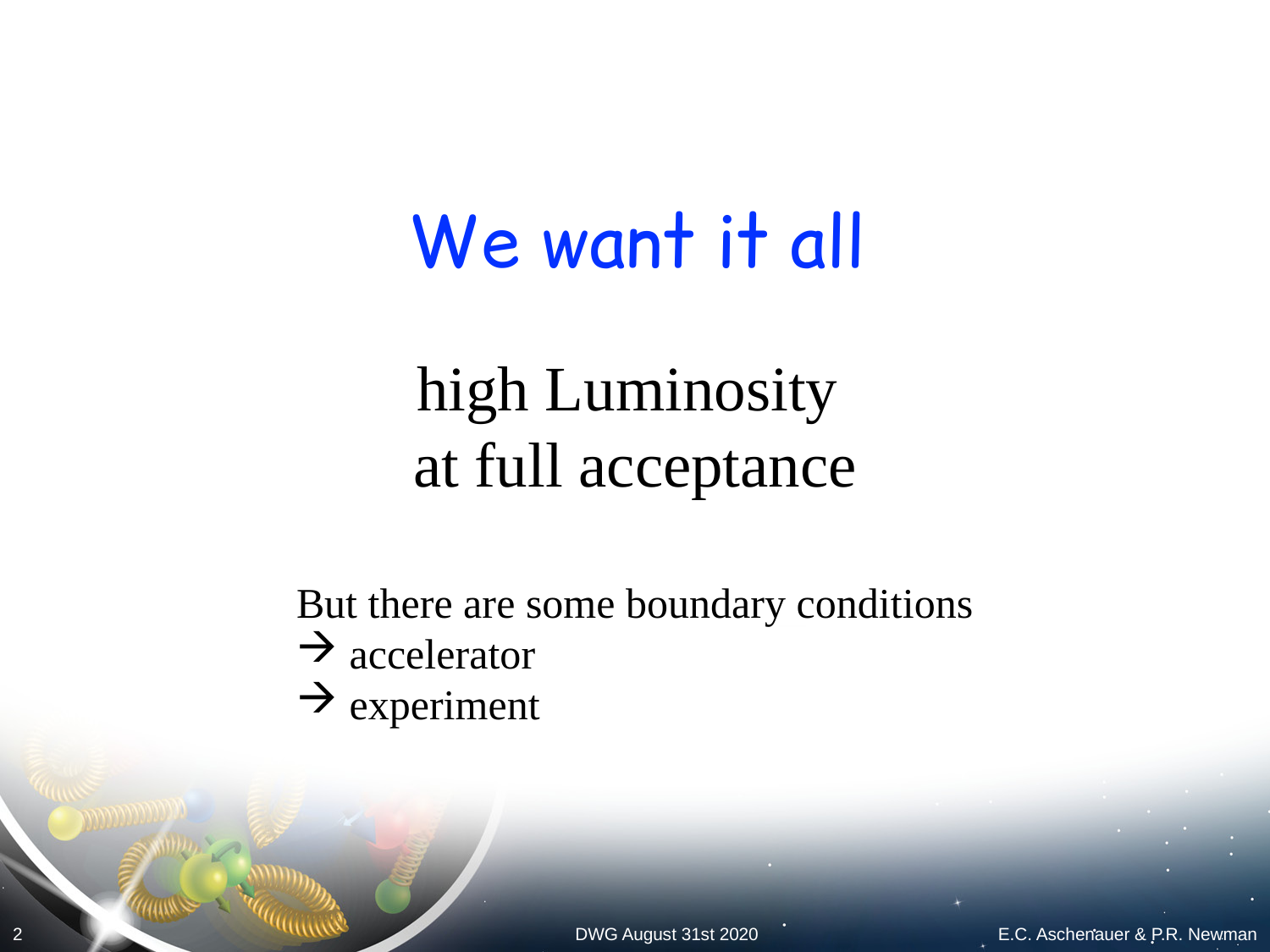

We want it all
high Luminosity
at full acceptance
But there are some boundary conditions
 accelerator
 experiment
2
E.C. Aschenauer & P.R. Newman
DWG August 31st 2020